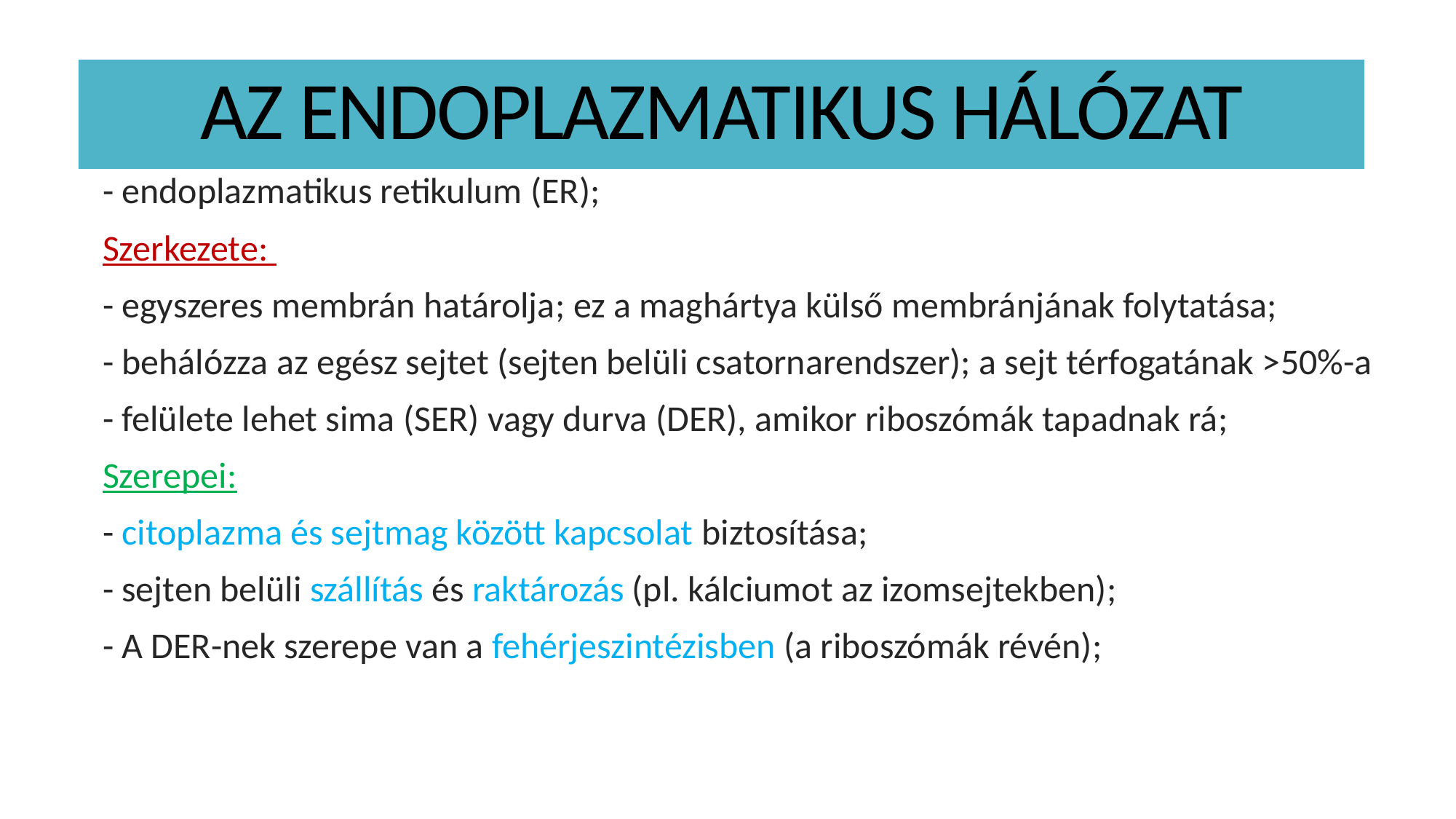

# AZ ENDOPLAZMATIKUS HÁLÓZAT
- endoplazmatikus retikulum (ER);
Szerkezete:
- egyszeres membrán határolja; ez a maghártya külső membránjának folytatása;
- behálózza az egész sejtet (sejten belüli csatornarendszer); a sejt térfogatának >50%-a
- felülete lehet sima (SER) vagy durva (DER), amikor riboszómák tapadnak rá;
Szerepei:
- citoplazma és sejtmag között kapcsolat biztosítása;
- sejten belüli szállítás és raktározás (pl. kálciumot az izomsejtekben);
- A DER-nek szerepe van a fehérjeszintézisben (a riboszómák révén);